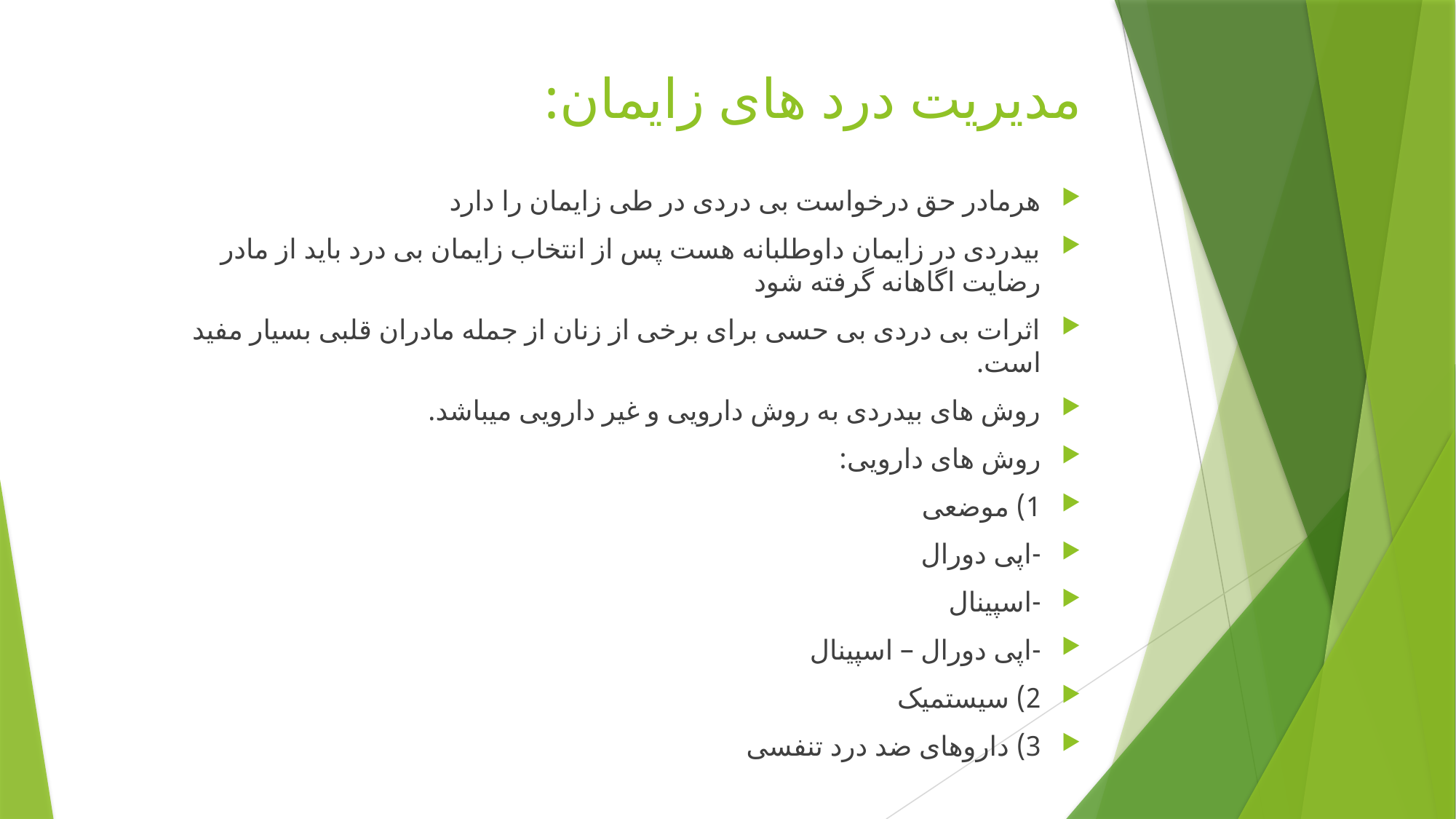

# مدیریت درد های زایمان:
هرمادر حق درخواست بی دردی در طی زایمان را دارد
بیدردی در زایمان داوطلبانه هست پس از انتخاب زایمان بی درد باید از مادر رضایت اگاهانه گرفته شود
اثرات بی دردی بی حسی برای برخی از زنان از جمله مادران قلبی بسیار مفید است.
روش های بیدردی به روش دارویی و غیر دارویی میباشد.
روش های دارویی:
1) موضعی
-اپی دورال
-اسپینال
-اپی دورال – اسپینال
2) سیستمیک
3) داروهای ضد درد تنفسی